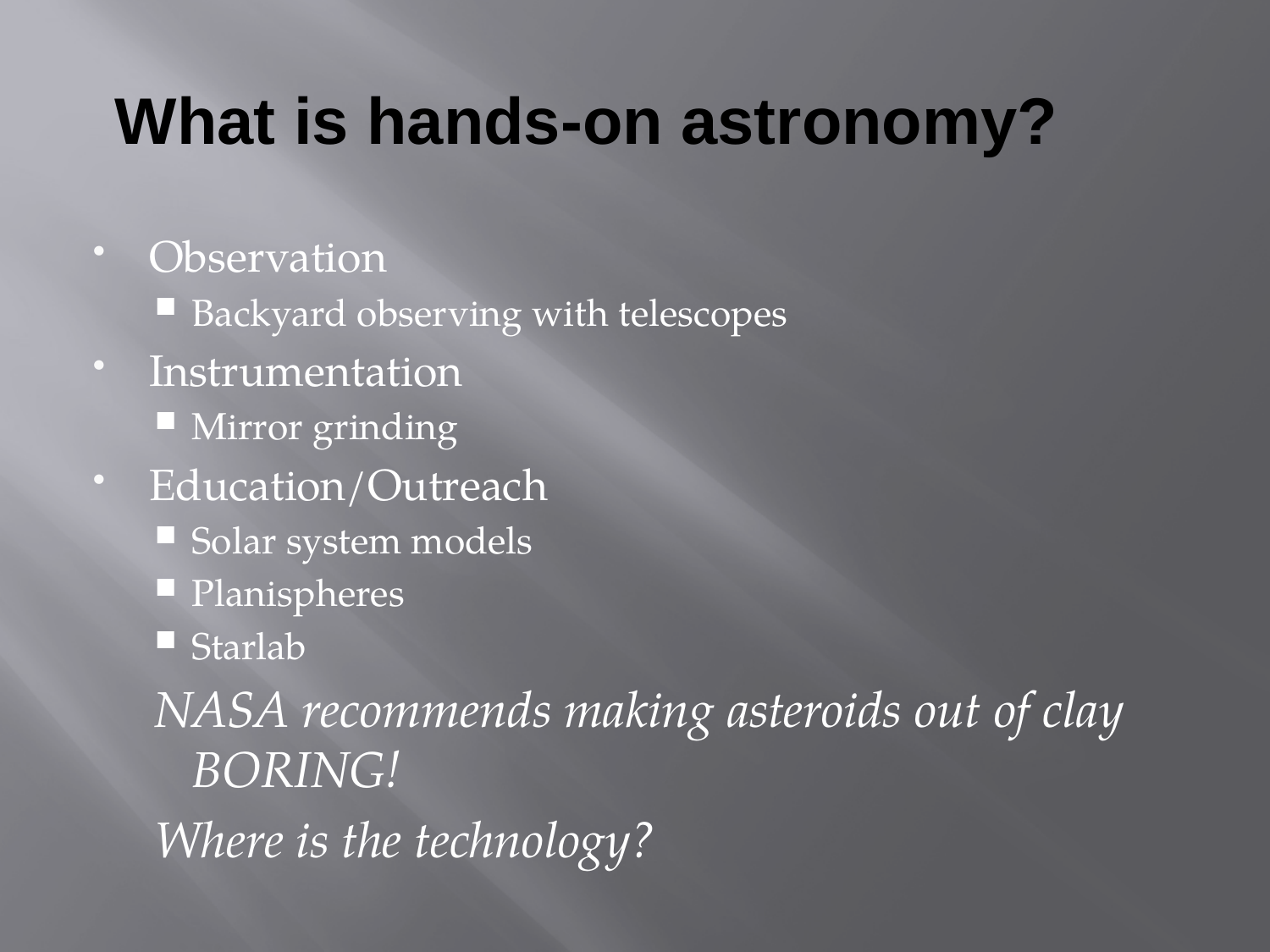

# What is hands-on astronomy?
Observation
Backyard observing with telescopes
Instrumentation
Mirror grinding
Education/Outreach
Solar system models
Planispheres
Starlab
NASA recommends making asteroids out of clay 	BORING!
Where is the technology?